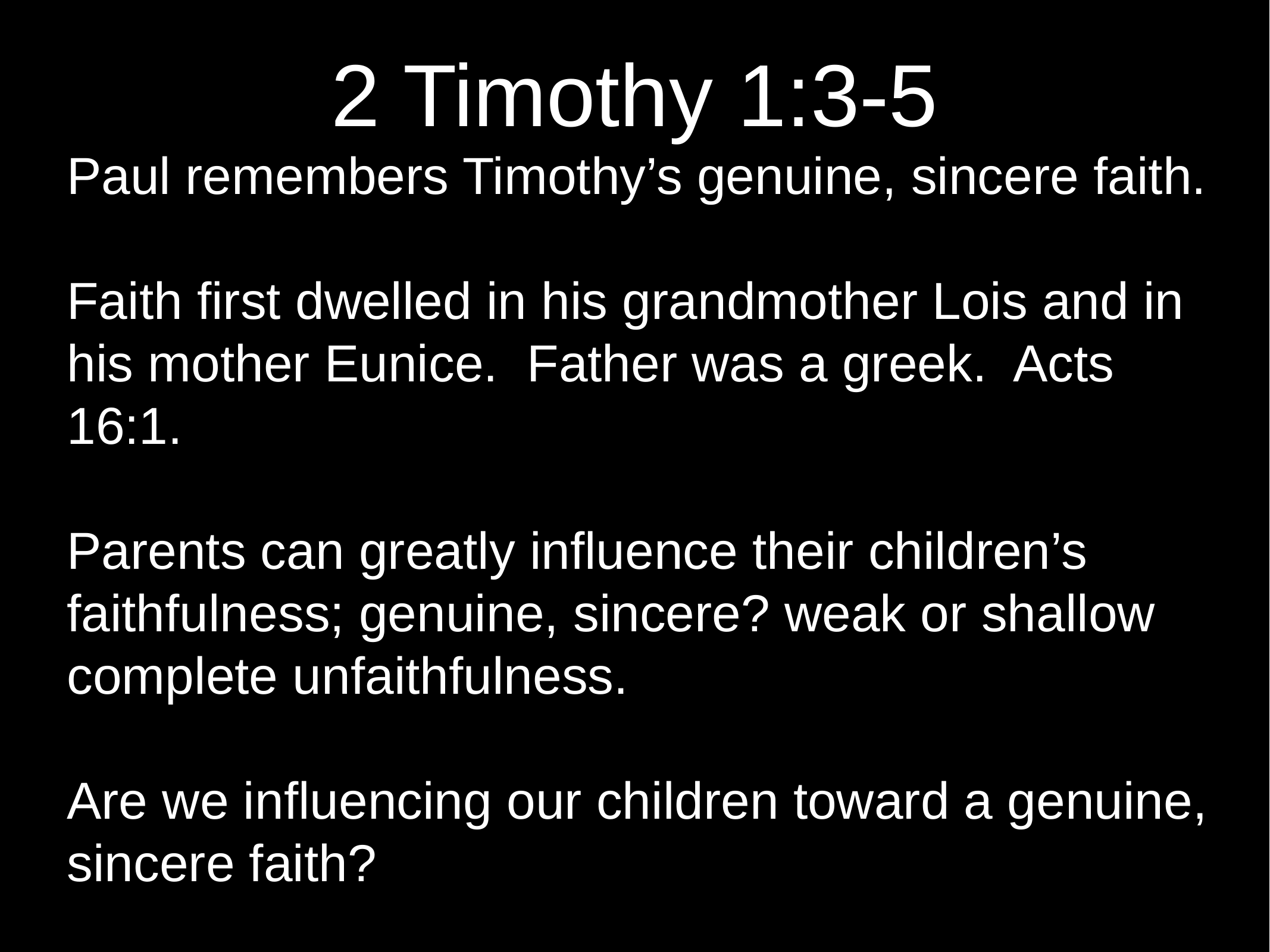

# 2 Timothy 1:3-5
Paul remembers Timothy’s genuine, sincere faith.

Faith first dwelled in his grandmother Lois and in his mother Eunice.  Father was a greek.  Acts 16:1.

Parents can greatly influence their children’s faithfulness; genuine, sincere? weak or shallow complete unfaithfulness.

Are we influencing our children toward a genuine, sincere faith?